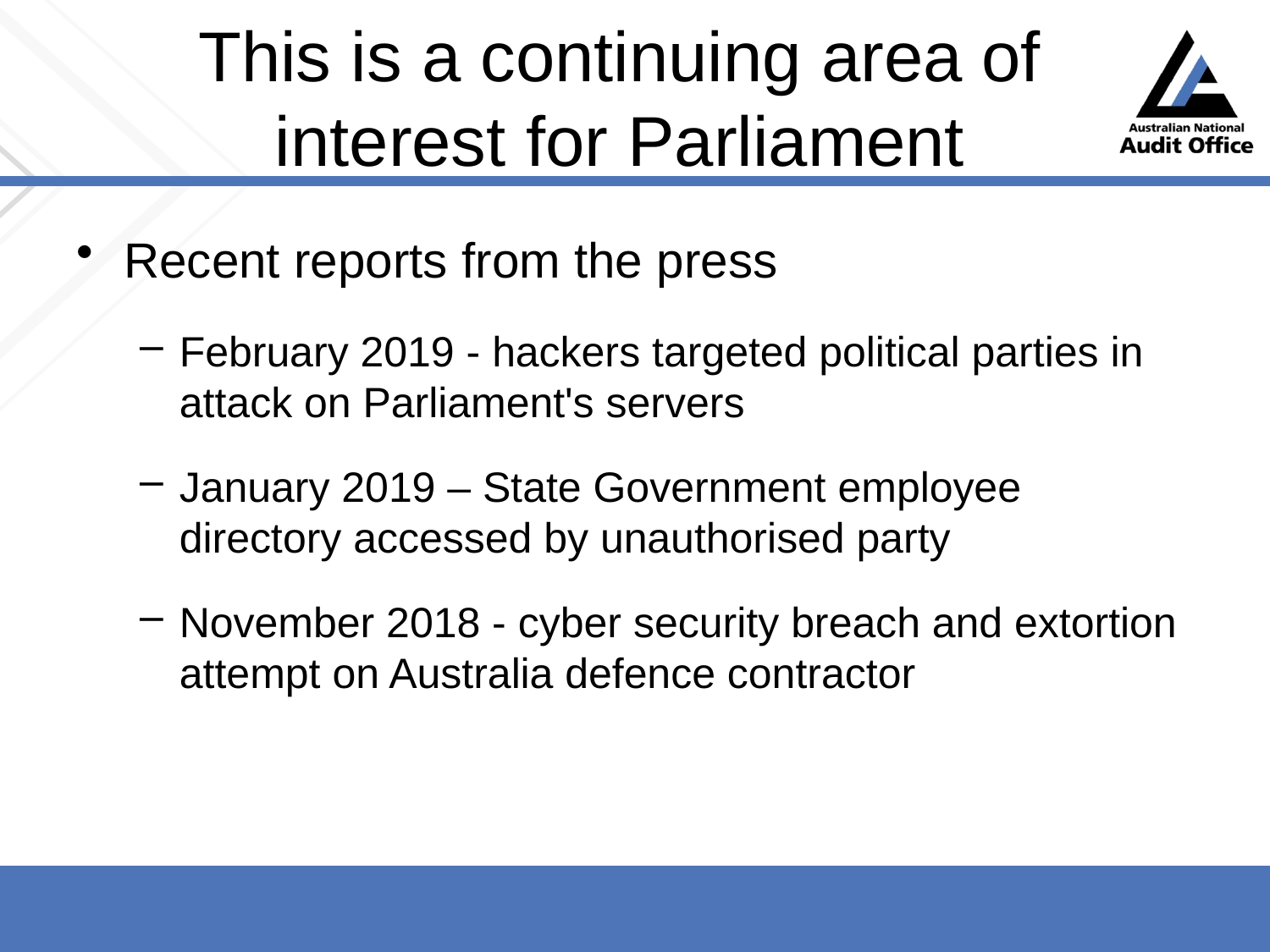

# This is a continuing area of interest for Parliament
Recent reports from the press
February 2019 - hackers targeted political parties in attack on Parliament's servers
January 2019 – State Government employee directory accessed by unauthorised party
November 2018 - cyber security breach and extortion attempt on Australia defence contractor